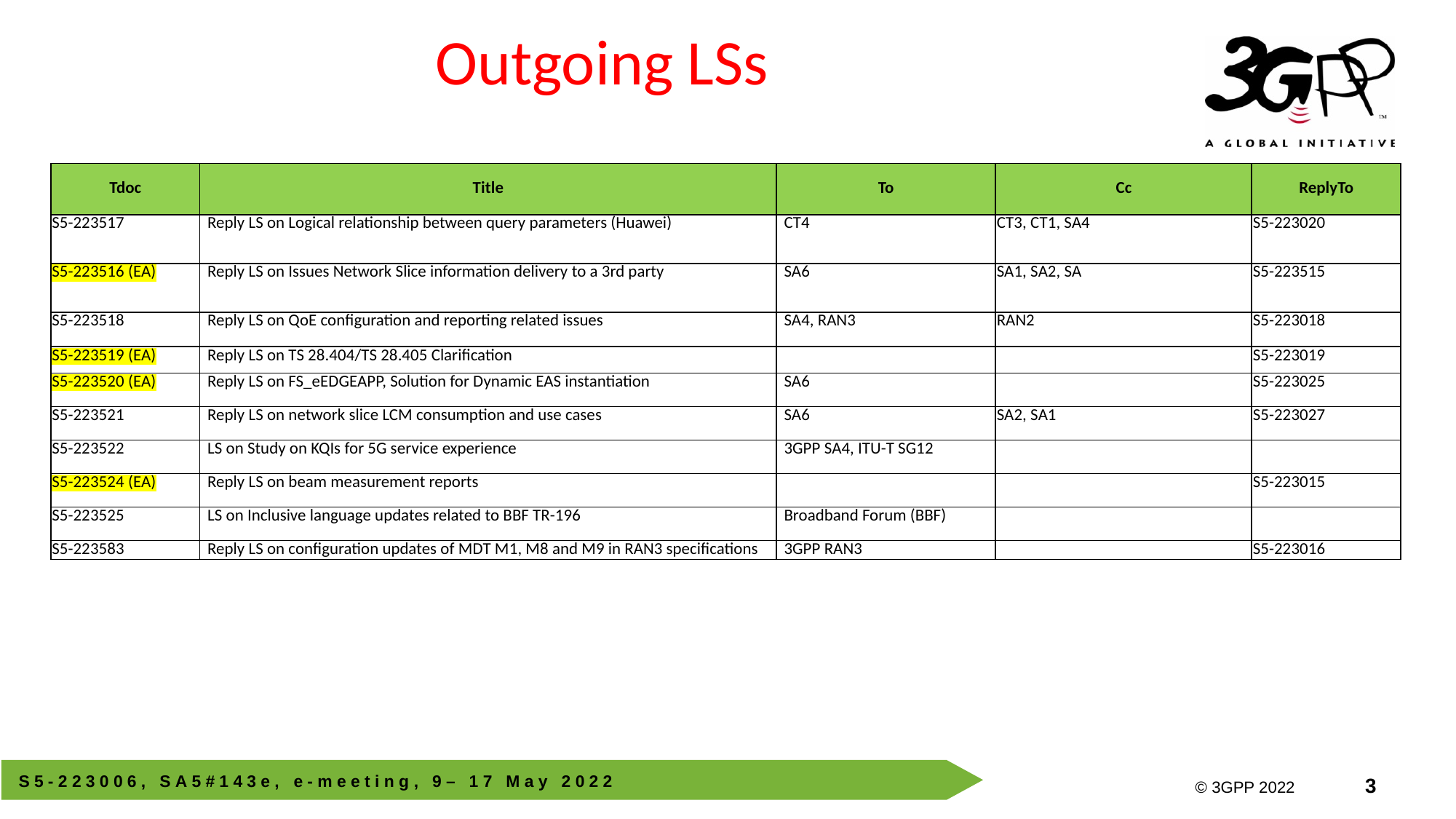

# Outgoing LSs
| Tdoc | Title | To | Cc | ReplyTo |
| --- | --- | --- | --- | --- |
| S5-223517 | Reply LS on Logical relationship between query parameters (Huawei) | CT4 | CT3, CT1, SA4 | S5-223020 |
| S5-223516 (EA) | Reply LS on Issues Network Slice information delivery to a 3rd party | SA6 | SA1, SA2, SA | S5-223515 |
| S5-223518 | Reply LS on QoE configuration and reporting related issues | SA4, RAN3 | RAN2 | S5-223018 |
| S5-223519 (EA) | Reply LS on TS 28.404/TS 28.405 Clarification |  |  | S5-223019 |
| S5-223520 (EA) | Reply LS on FS\_eEDGEAPP, Solution for Dynamic EAS instantiation | SA6 |  | S5-223025 |
| S5-223521 | Reply LS on network slice LCM consumption and use cases | SA6 | SA2, SA1 | S5-223027 |
| S5-223522 | LS on Study on KQIs for 5G service experience | 3GPP SA4, ITU-T SG12 |  |  |
| S5-223524 (EA) | Reply LS on beam measurement reports |  |  | S5-223015 |
| S5-223525 | LS on Inclusive language updates related to BBF TR-196 | Broadband Forum (BBF) |  |  |
| S5-223583 | Reply LS on configuration updates of MDT M1, M8 and M9 in RAN3 specifications | 3GPP RAN3 |  | S5-223016 |